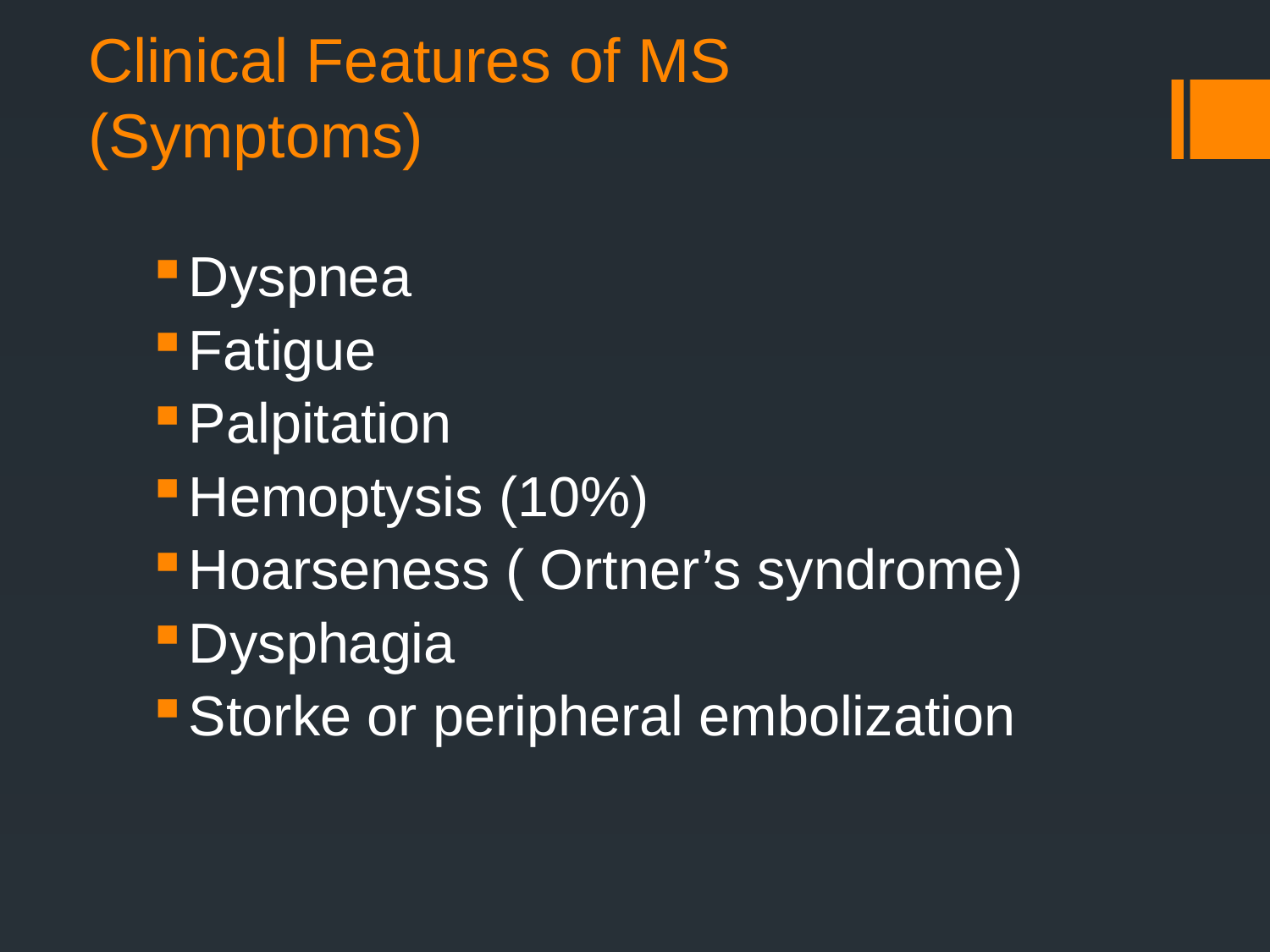

# Clinical Features of MS (Symptoms)
Dyspnea
Fatigue
Palpitation
Hemoptysis (10%)
Hoarseness ( Ortner’s syndrome)
Dysphagia
Storke or peripheral embolization